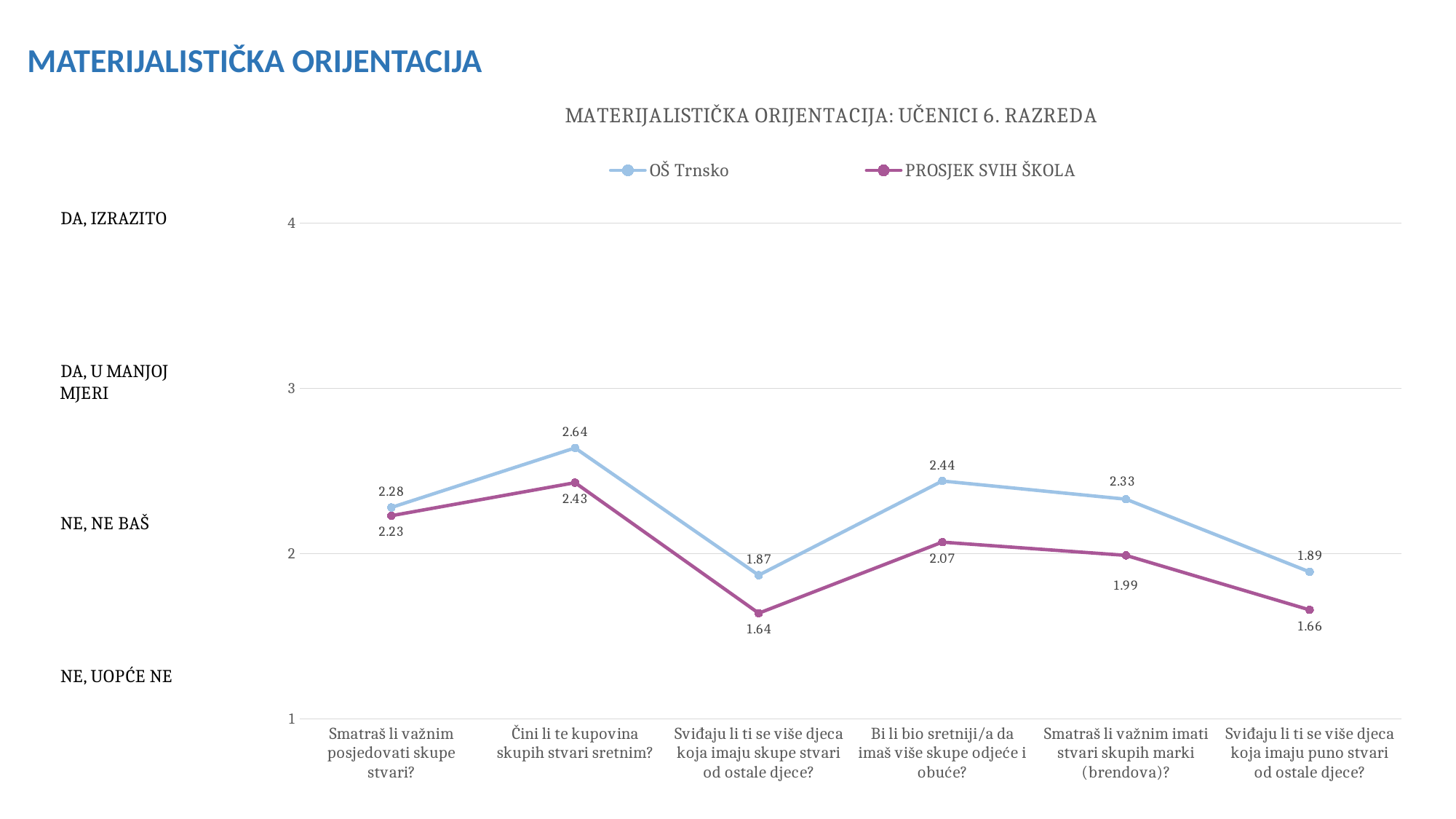

MATERIJALISTIČKA ORIJENTACIJA

### Chart: MATERIJALISTIČKA ORIJENTACIJA: UČENICI 6. RAZREDA

| Category | OŠ Trnsko    | PROSJEK SVIH ŠKOLA |
|---|---|---|
| Smatraš li važnim posjedovati skupe stvari? | 2.28 | 2.23 |
| Čini li te kupovina skupih stvari sretnim? | 2.64 | 2.43 |
| Sviđaju li ti se više djeca koja imaju skupe stvari od ostale djece? | 1.87 | 1.64 |
| Bi li bio sretniji/a da imaš više skupe odjeće i obuće? | 2.44 | 2.07 |
| Smatraš li važnim imati stvari skupih marki (brendova)? | 2.33 | 1.99 |
| Sviđaju li ti se više djeca koja imaju puno stvari od ostale djece? | 1.89 | 1.66 |
DA, IZRAZITO

DA, U MANJOJ MJERI

NE, NE BAŠ

NE, UOPĆE NE